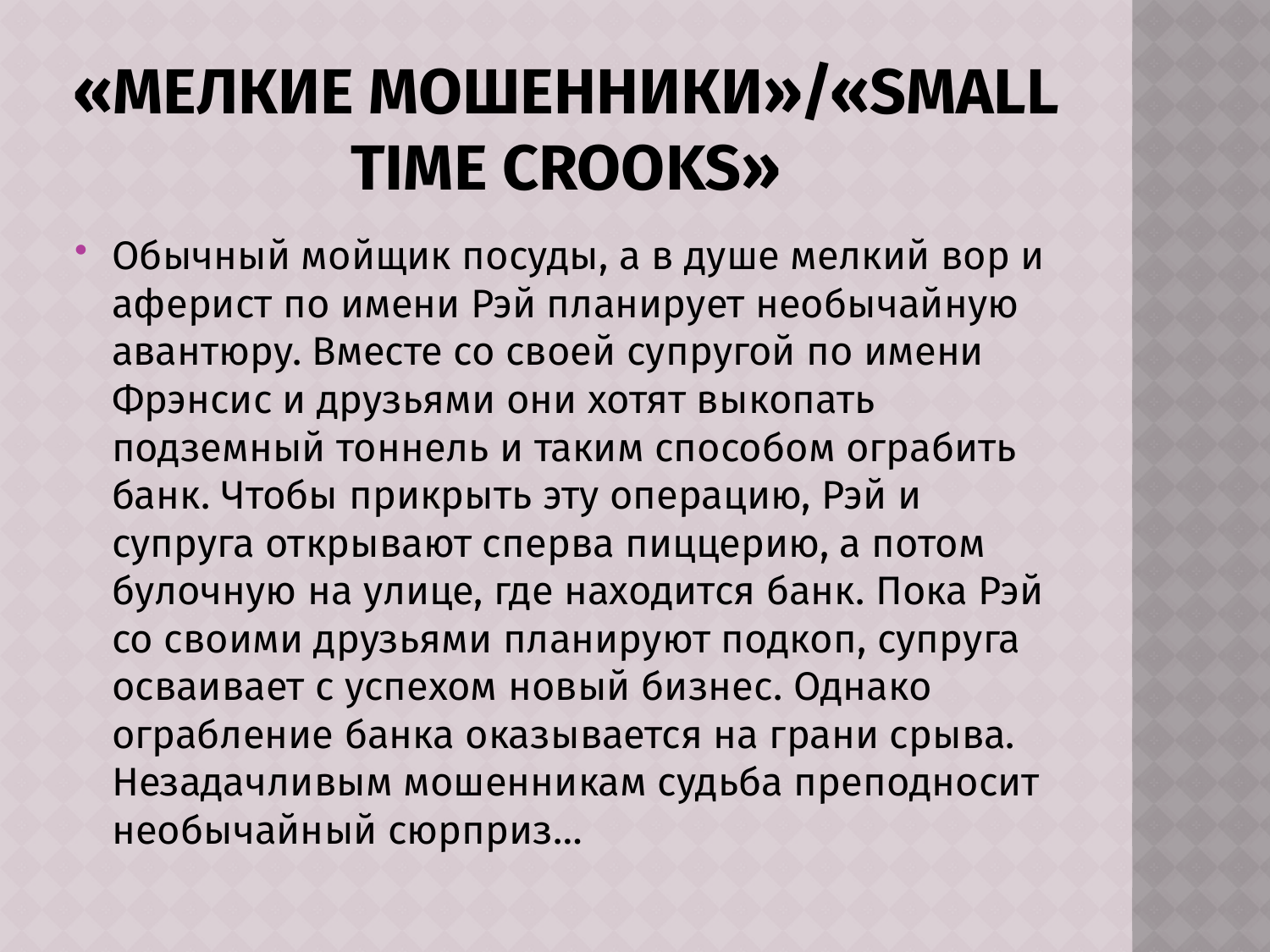

# «Мелкие мошенники»/«Small Time Crooks»
Обычный мойщик посуды, а в душе мелкий вор и аферист по имени Рэй планирует необычайную авантюру. Вместе со своей супругой по имени Фрэнсис и друзьями они хотят выкопать подземный тоннель и таким способом ограбить банк. Чтобы прикрыть эту операцию, Рэй и супруга открывают сперва пиццерию, а потом булочную на улице, где находится банк. Пока Рэй со своими друзьями планируют подкоп, супруга осваивает с успехом новый бизнес. Однако ограбление банка оказывается на грани срыва. Незадачливым мошенникам судьба преподносит необычайный сюрприз…